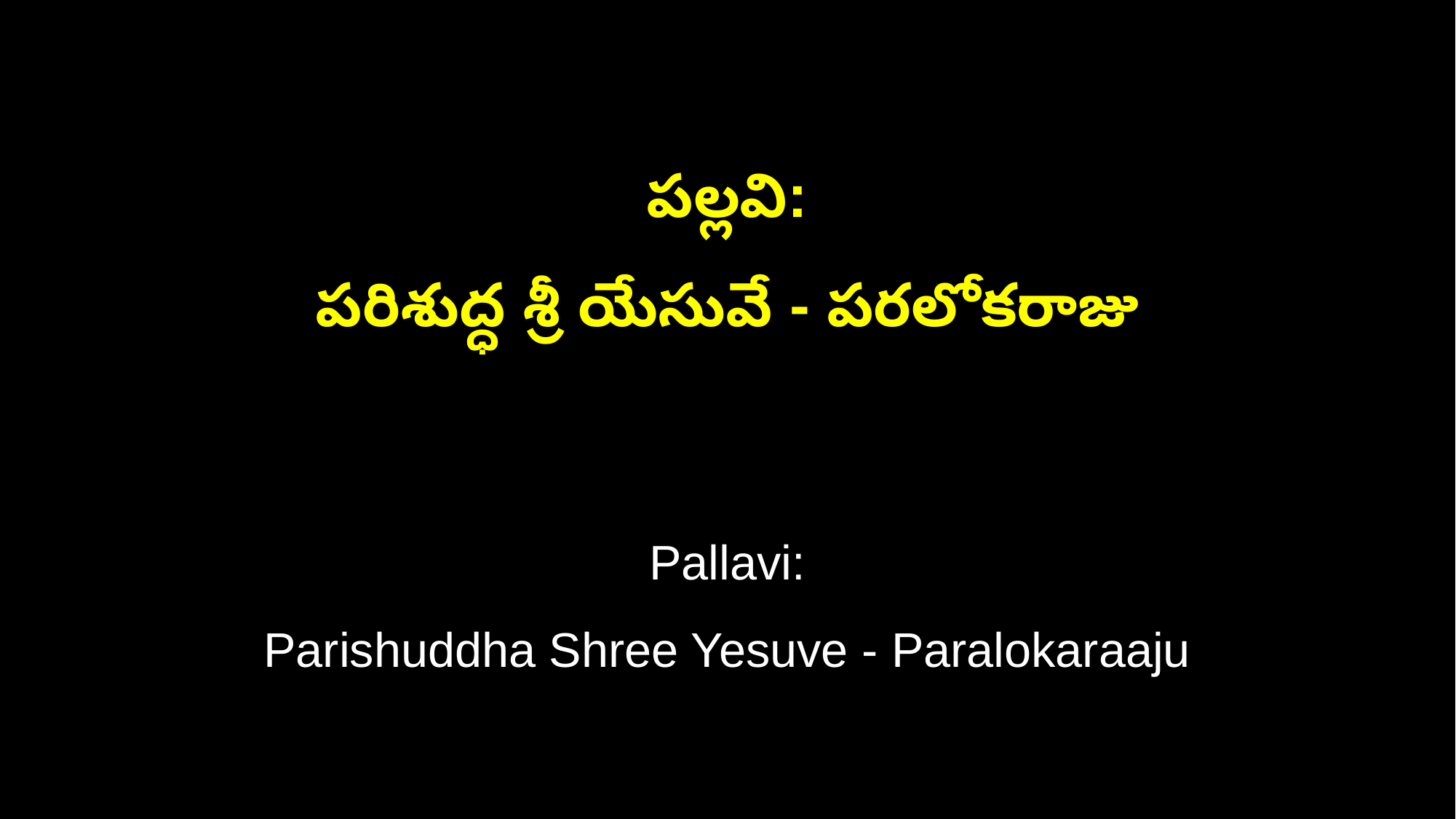

పల్లవి:
పరిశుద్ధ శ్రీ యేసువే - పరలోకరాజు
Pallavi:
Parishuddha Shree Yesuve - Paralokaraaju